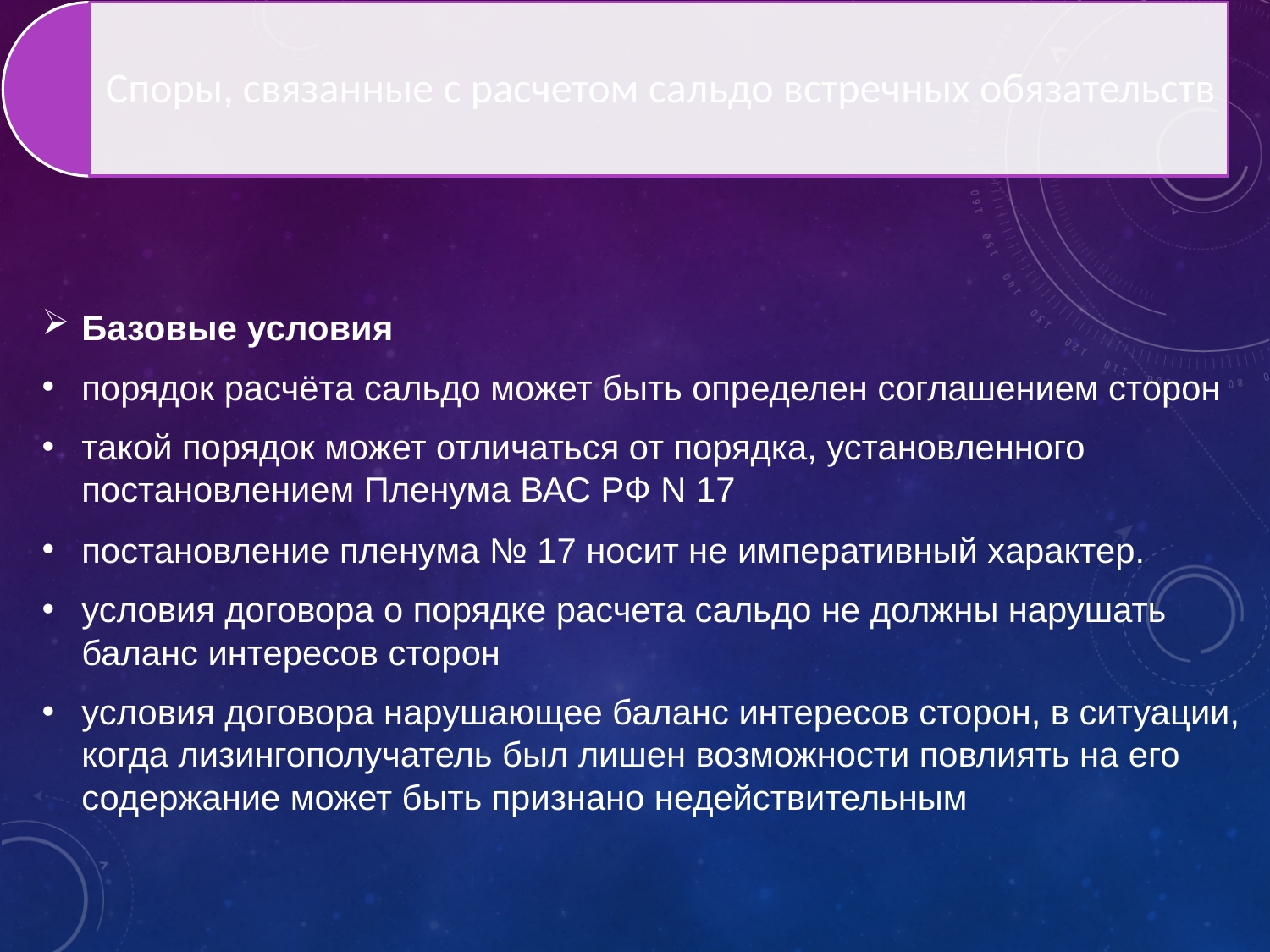

Споры, связанные с расчетом сальдо встречных обязательств
Базовые условия
порядок расчёта сальдо может быть определен соглашением сторон
такой порядок может отличаться от порядка, установленного постановлением Пленума ВАС РФ N 17
постановление пленума № 17 носит не императивный характер.
условия договора о порядке расчета сальдо не должны нарушать баланс интересов сторон
условия договора нарушающее баланс интересов сторон, в ситуации, когда лизингополучатель был лишен возможности повлиять на его содержание может быть признано недействительным